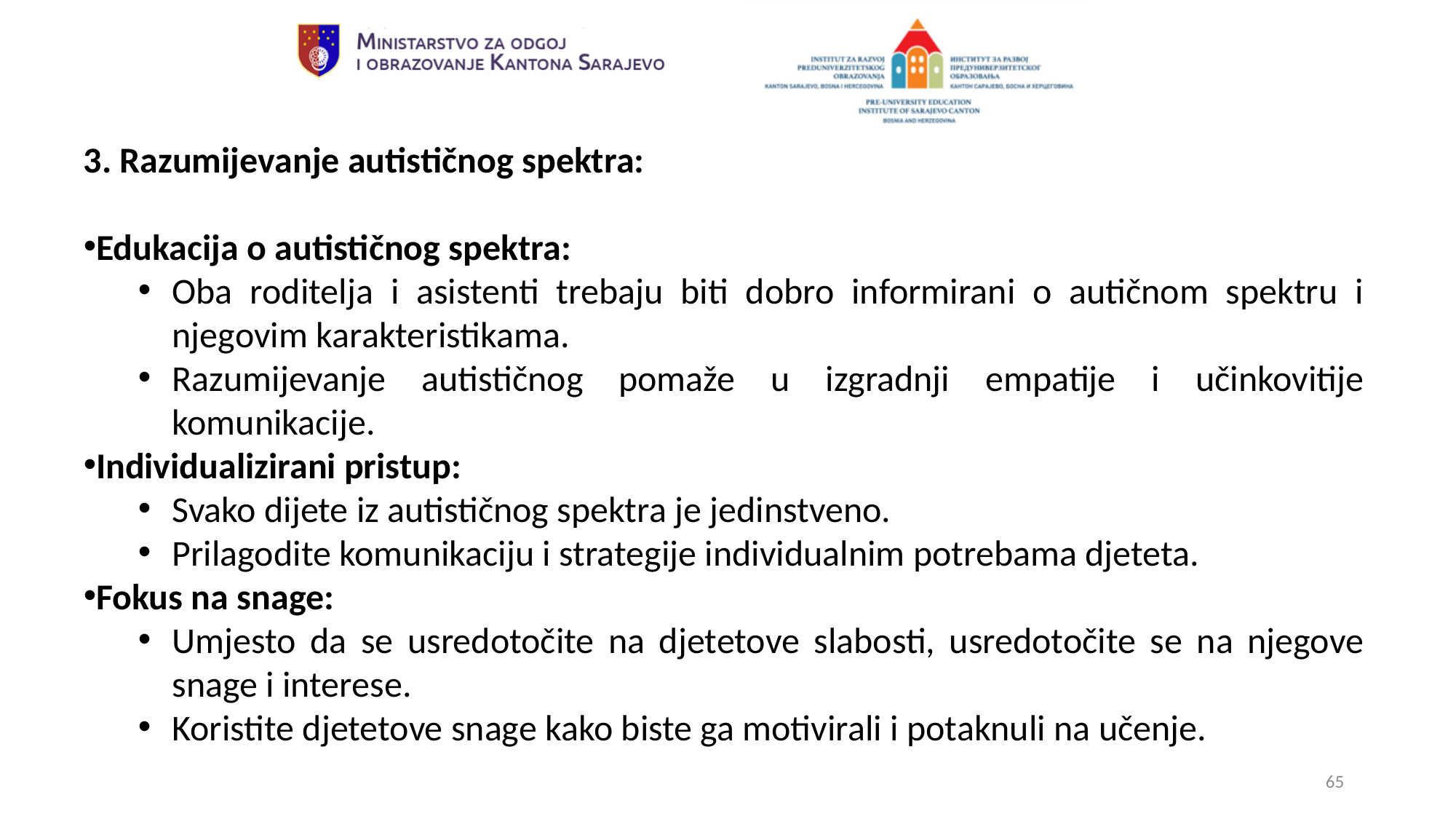

3. Razumijevanje autističnog spektra:

Edukacija o autističnog spektra:
Oba roditelja i asistenti trebaju biti dobro informirani o autičnom spektru i njegovim karakteristikama.
Razumijevanje autističnog pomaže u izgradnji empatije i učinkovitije komunikacije.
Individualizirani pristup:
Svako dijete iz autističnog spektra je jedinstveno.
Prilagodite komunikaciju i strategije individualnim potrebama djeteta.
Fokus na snage:
Umjesto da se usredotočite na djetetove slabosti, usredotočite se na njegove snage i interese.
Koristite djetetove snage kako biste ga motivirali i potaknuli na učenje.

65